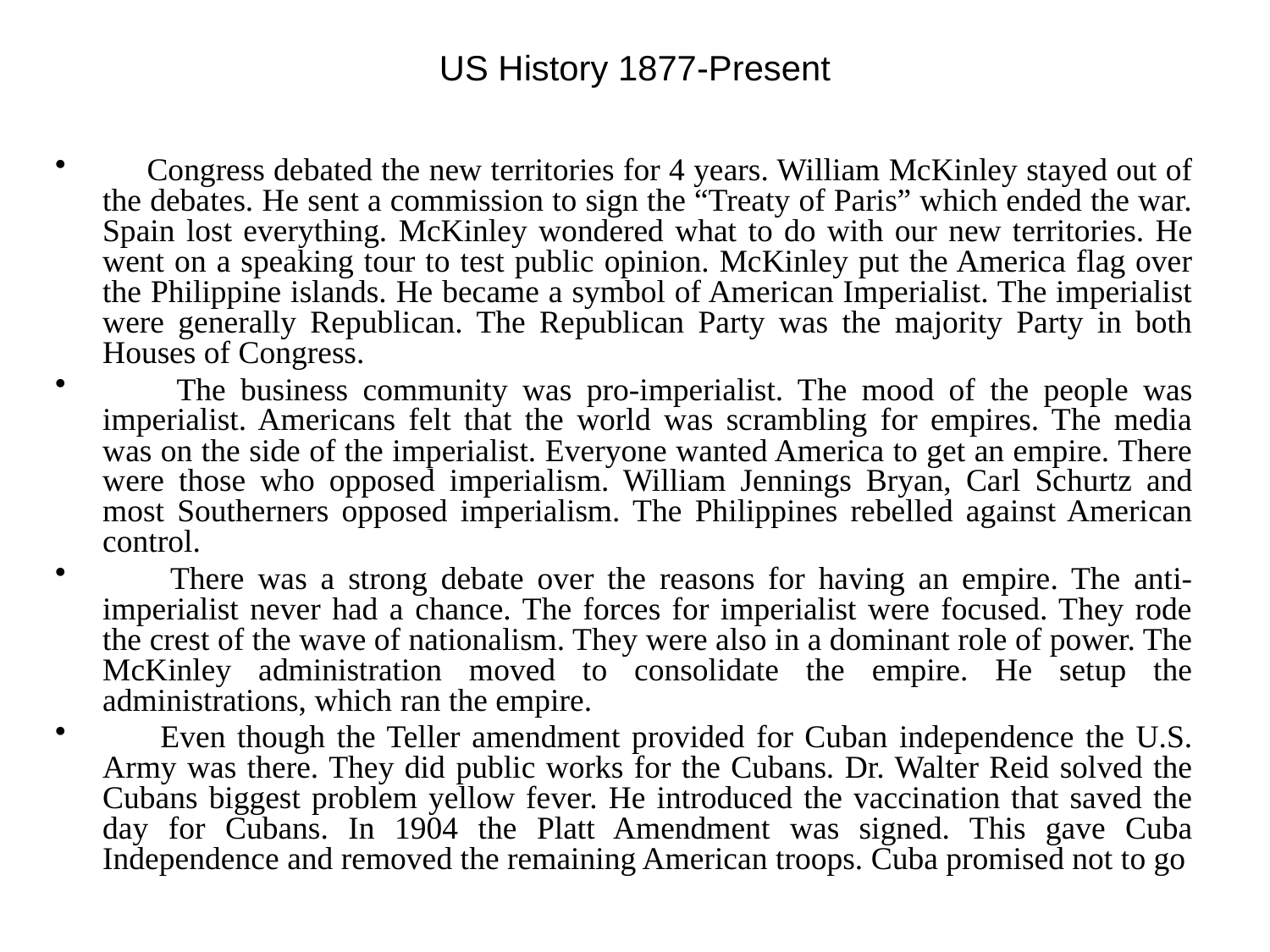

# US History 1877-Present

     Congress debated the new territories for 4 years. William McKinley stayed out of the debates. He sent a commission to sign the “Treaty of Paris” which ended the war. Spain lost everything. McKinley wondered what to do with our new territories. He went on a speaking tour to test public opinion. McKinley put the America flag over the Philippine islands. He became a symbol of American Imperialist. The imperialist were generally Republican. The Republican Party was the majority Party in both Houses of Congress.
     The business community was pro-imperialist. The mood of the people was imperialist. Americans felt that the world was scrambling for empires. The media was on the side of the imperialist. Everyone wanted America to get an empire. There were those who opposed imperialism. William Jennings Bryan, Carl Schurtz and most Southerners opposed imperialism. The Philippines rebelled against American control.
     There was a strong debate over the reasons for having an empire. The anti-imperialist never had a chance. The forces for imperialist were focused. They rode the crest of the wave of nationalism. They were also in a dominant role of power. The McKinley administration moved to consolidate the empire. He setup the administrations, which ran the empire.
     Even though the Teller amendment provided for Cuban independence the U.S. Army was there. They did public works for the Cubans. Dr. Walter Reid solved the Cubans biggest problem yellow fever. He introduced the vaccination that saved the day for Cubans. In 1904 the Platt Amendment was signed. This gave Cuba Independence and removed the remaining American troops. Cuba promised not to go